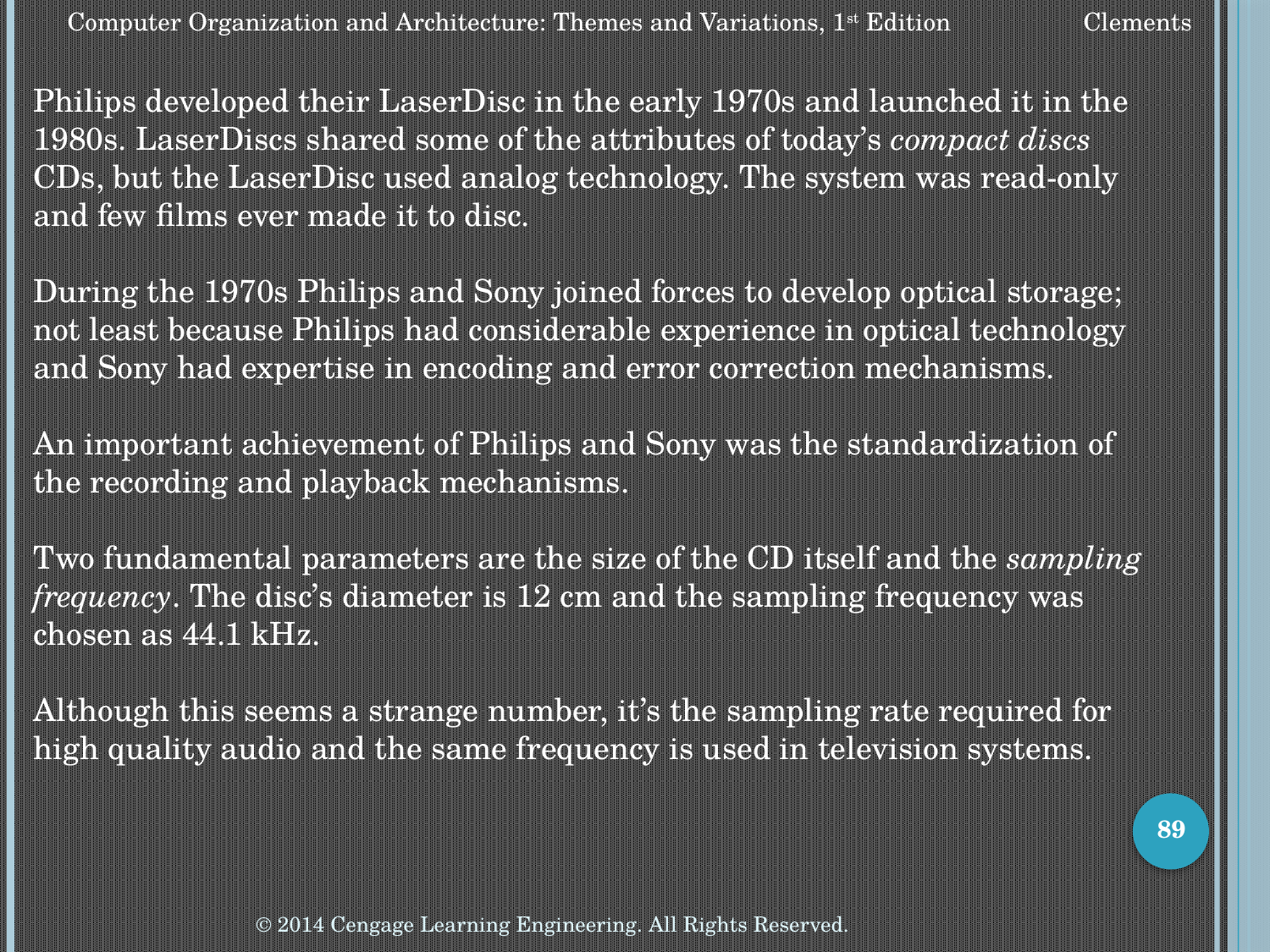

Computer Organization and Architecture: Themes and Variations, 1st Edition 	Clements
Philips developed their LaserDisc in the early 1970s and launched it in the 1980s. LaserDiscs shared some of the attributes of today’s compact discs CDs, but the LaserDisc used analog technology. The system was read-only and few films ever made it to disc.

During the 1970s Philips and Sony joined forces to develop optical storage; not least because Philips had considerable experience in optical technology and Sony had expertise in encoding and error correction mechanisms.

An important achievement of Philips and Sony was the standardization of the recording and playback mechanisms.

Two fundamental parameters are the size of the CD itself and the sampling frequency. The disc’s diameter is 12 cm and the sampling frequency was chosen as 44.1 kHz.

Although this seems a strange number, it’s the sampling rate required for high quality audio and the same frequency is used in television systems.
89
© 2014 Cengage Learning Engineering. All Rights Reserved.